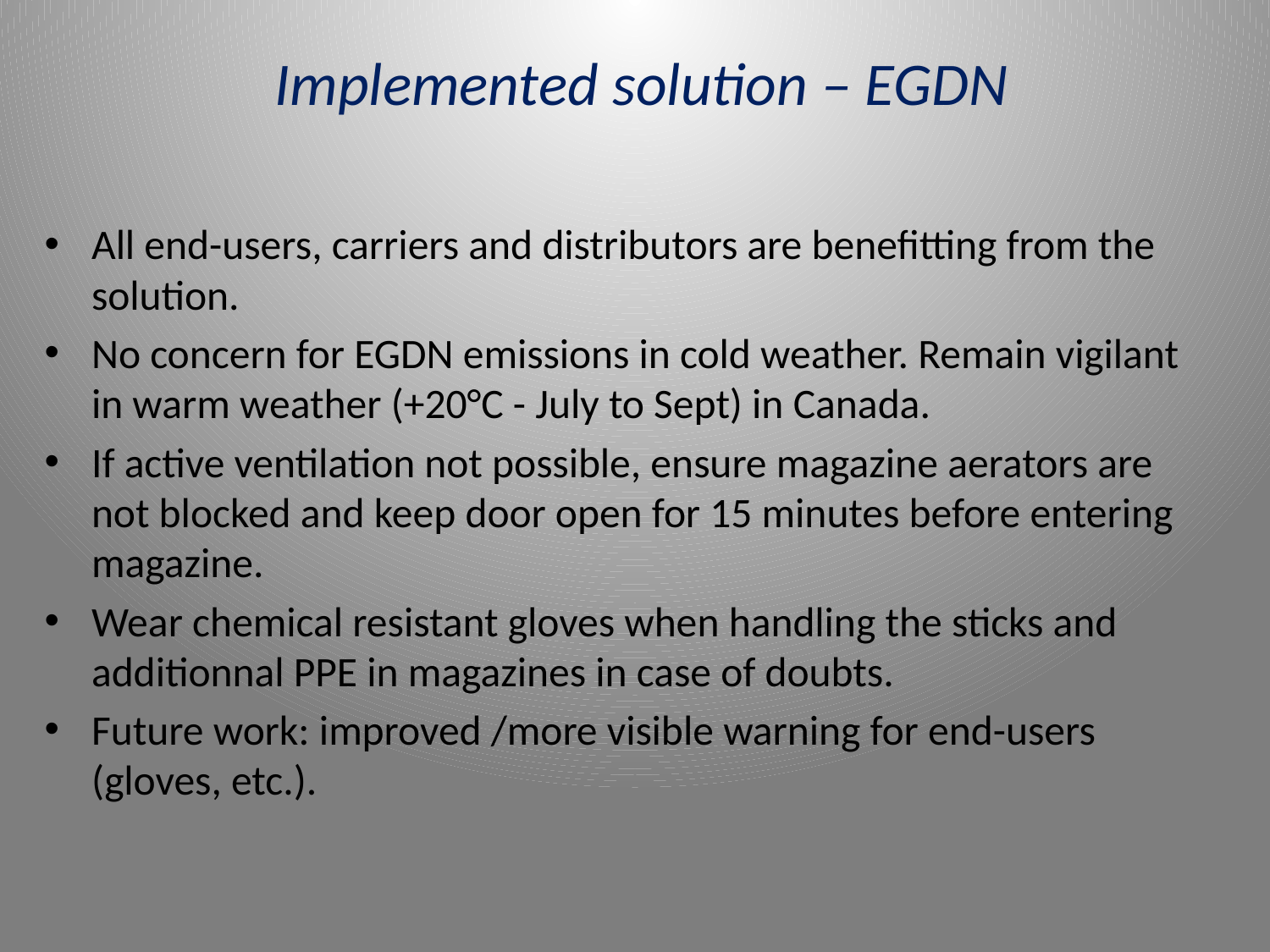

# Implemented solution – EGDN
All end-users, carriers and distributors are benefitting from the solution.
No concern for EGDN emissions in cold weather. Remain vigilant in warm weather (+20°C - July to Sept) in Canada.
If active ventilation not possible, ensure magazine aerators are not blocked and keep door open for 15 minutes before entering magazine.
Wear chemical resistant gloves when handling the sticks and  additionnal PPE in magazines in case of doubts.
Future work: improved /more visible warning for end-users (gloves, etc.).